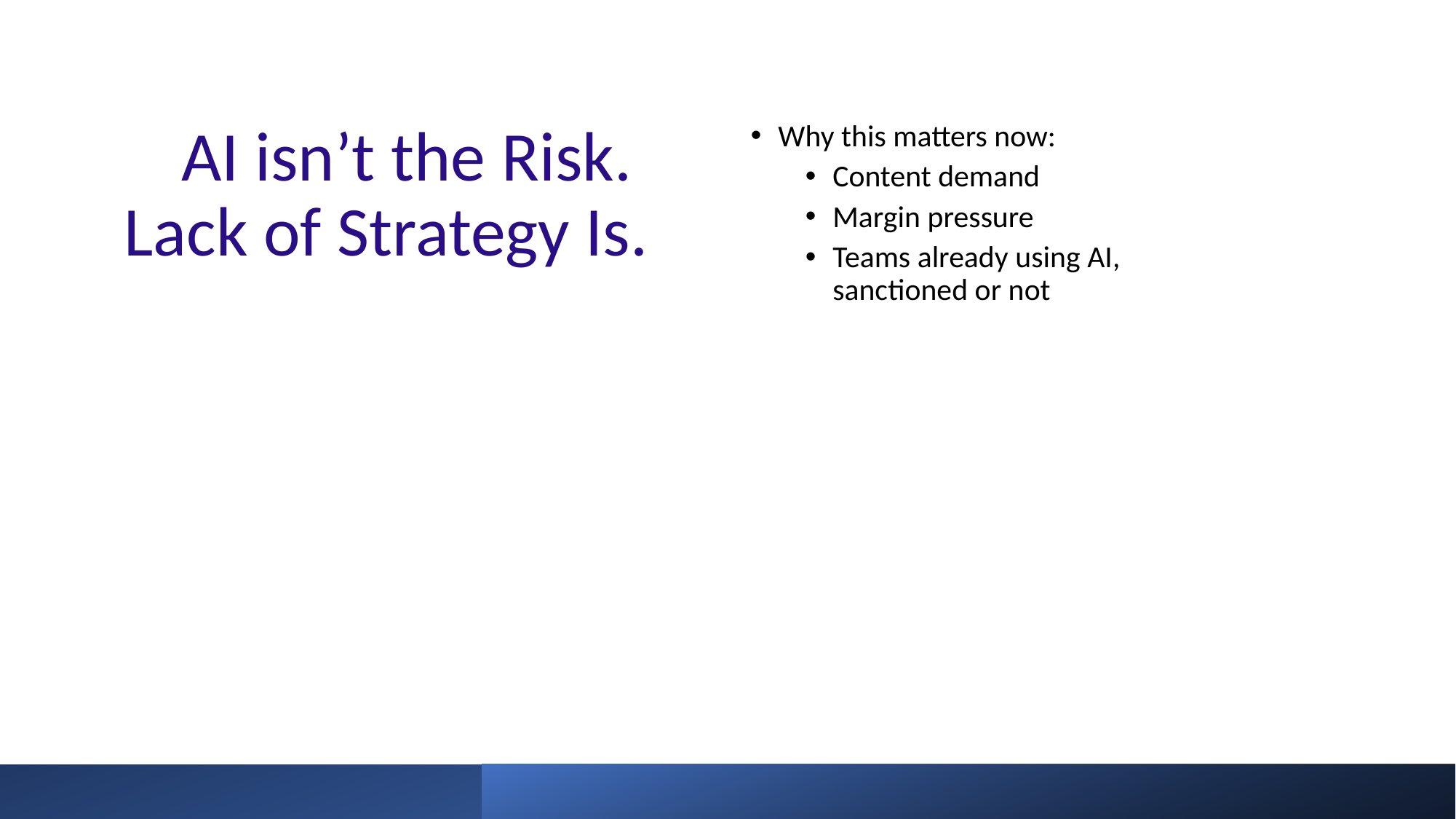

# AI isn’t the Risk. Lack of Strategy Is.
Why this matters now:
Content demand
Margin pressure
Teams already using AI,
sanctioned or not